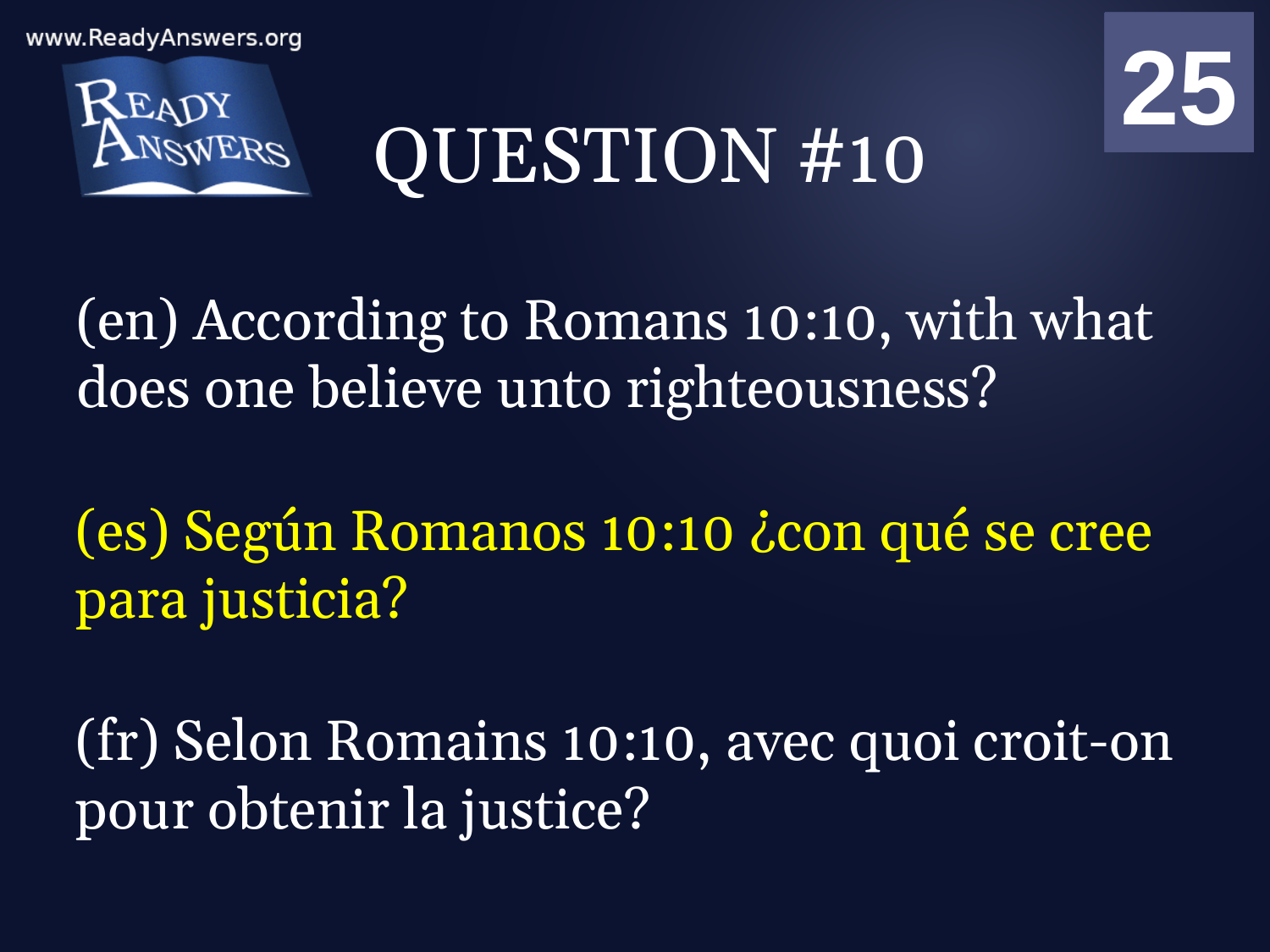

01
02
03
04
05
06
07
08
09
10
11
12
13
14
15
16
17
18
19
20
21
22
23
24
25
00
# QUESTION #10
(en) According to Romans 10:10, with what does one believe unto righteousness?
(es) Según Romanos 10:10 ¿con qué se cree para justicia?
(fr) Selon Romains 10:10, avec quoi croit-on pour obtenir la justice?